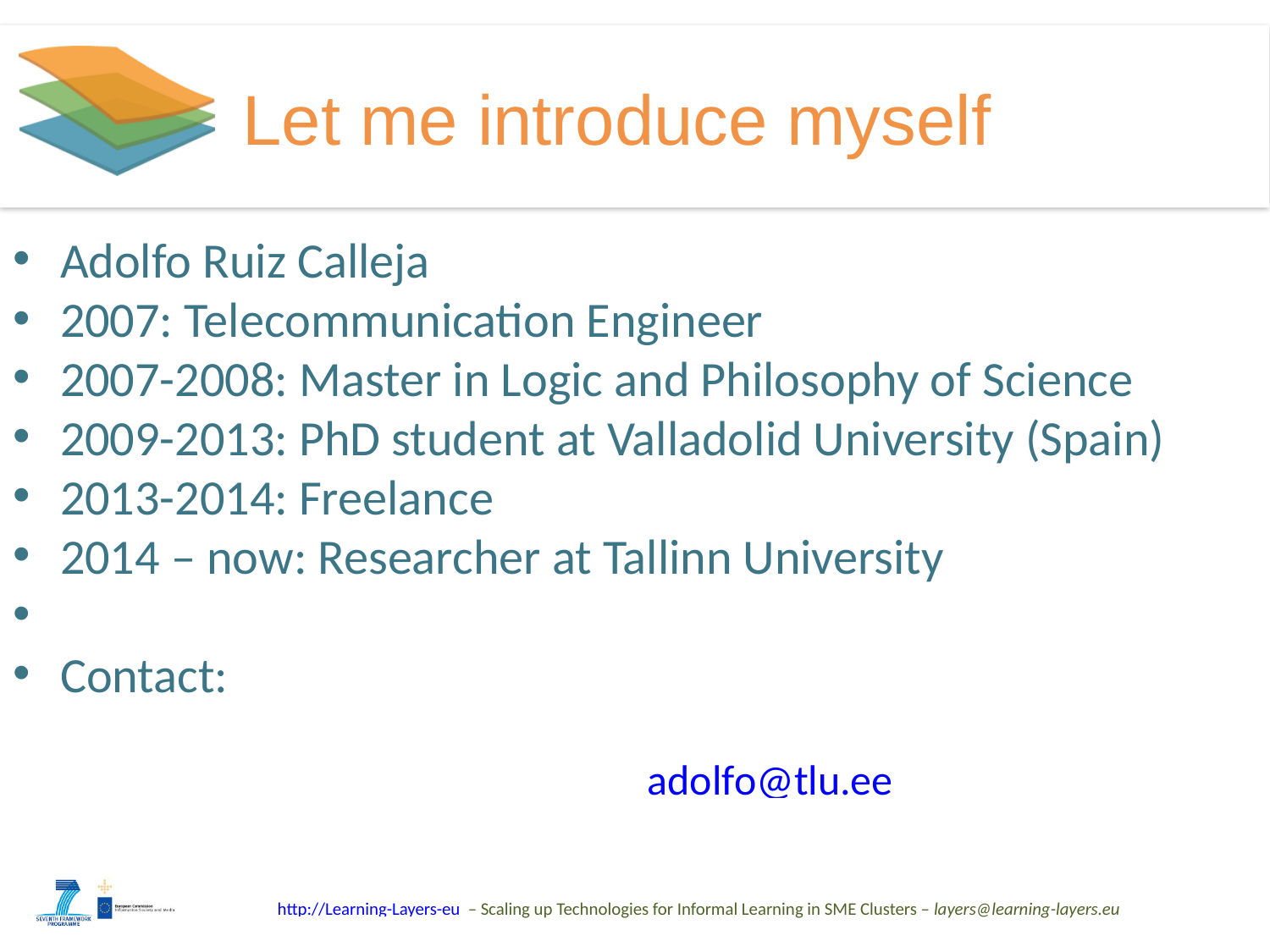

Let me introduce myself
Adolfo Ruiz Calleja
2007: Telecommunication Engineer
2007-2008: Master in Logic and Philosophy of Science
2009-2013: PhD student at Valladolid University (Spain)
2013-2014: Freelance
2014 – now: Researcher at Tallinn University

Contact:
														adolfo@tlu.ee